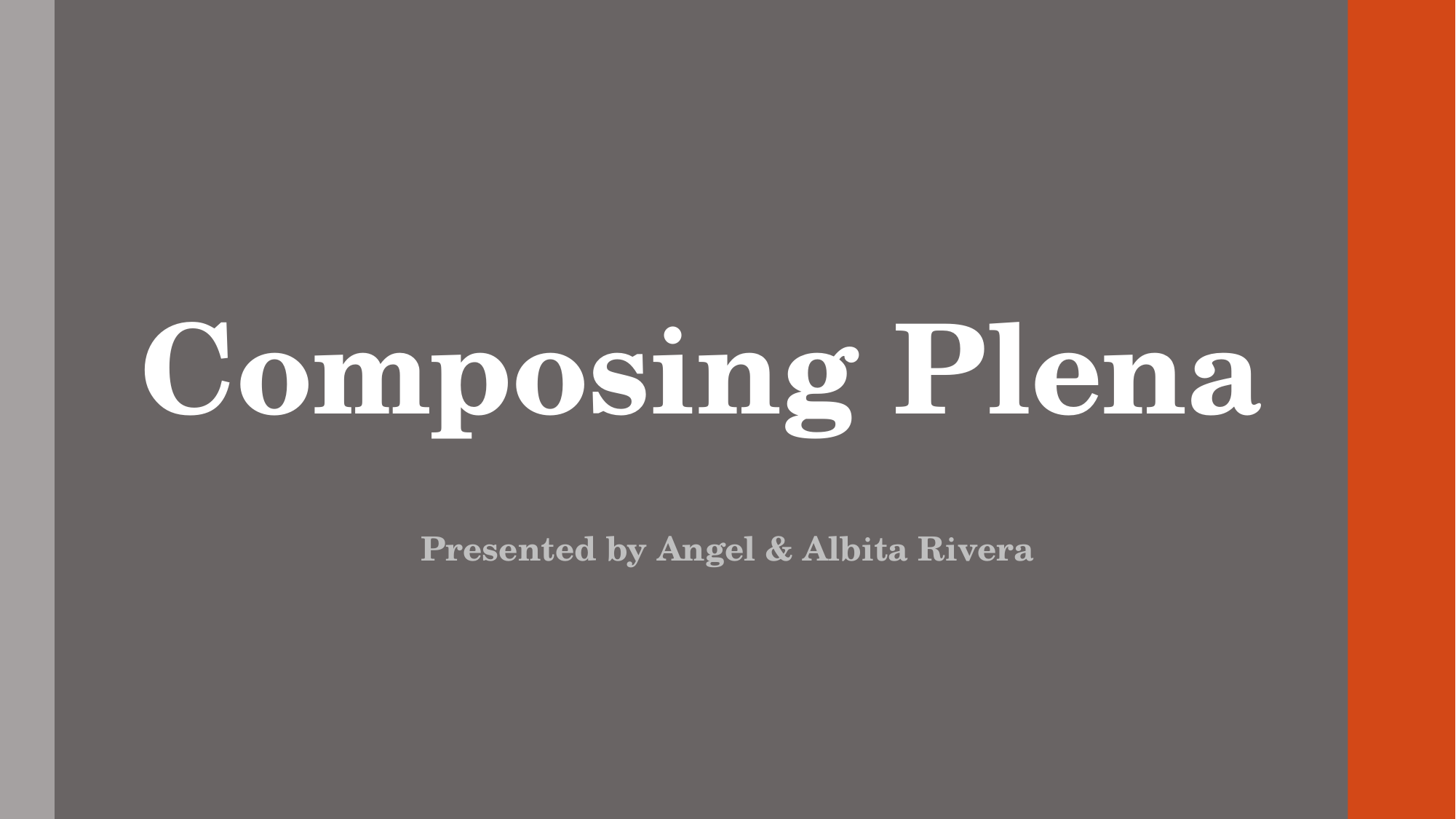

# Composing Plena
Presented by Angel & Albita Rivera